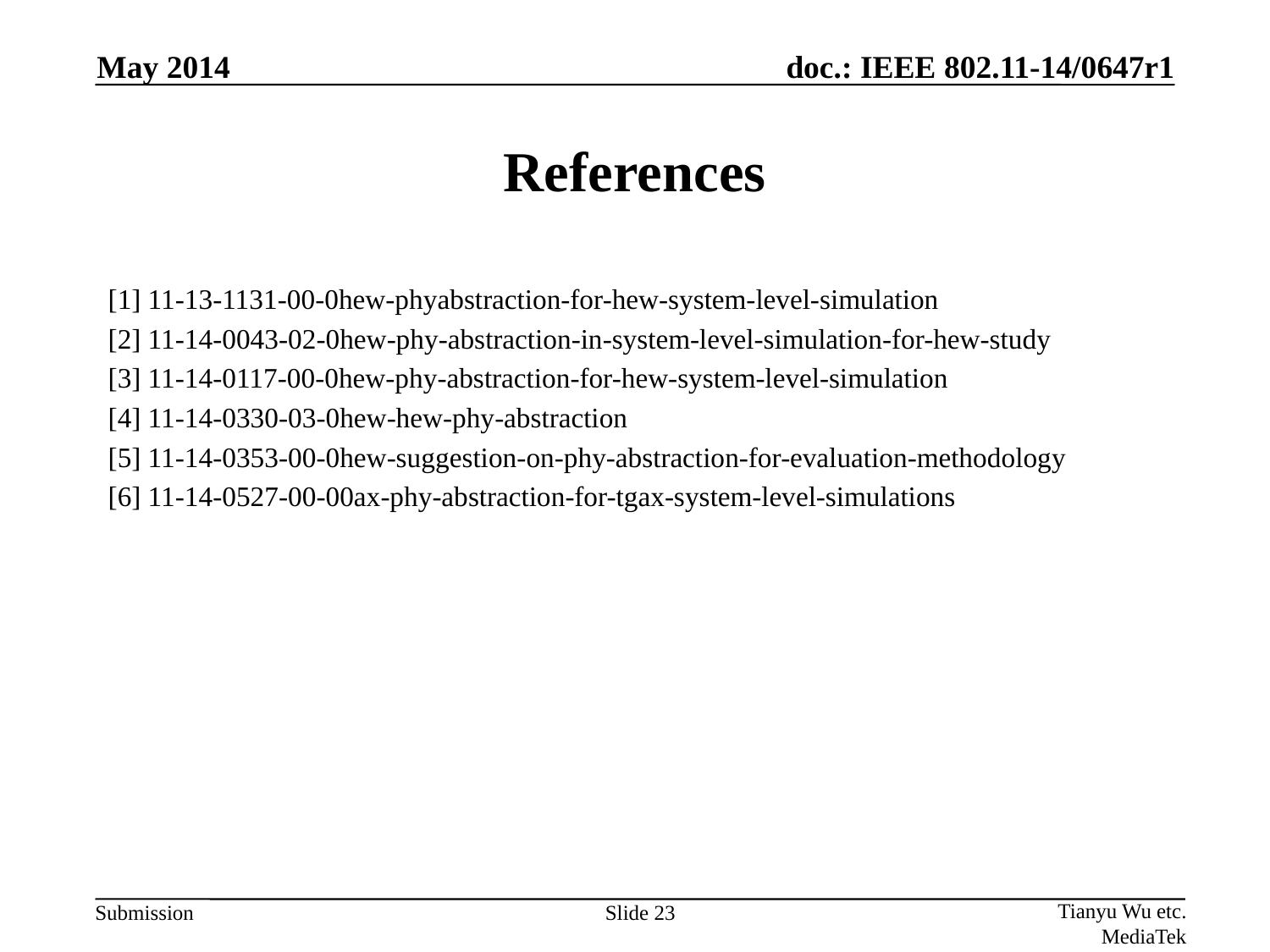

May 2014
# References
[1] 11-13-1131-00-0hew-phyabstraction-for-hew-system-level-simulation
[2] 11-14-0043-02-0hew-phy-abstraction-in-system-level-simulation-for-hew-study
[3] 11-14-0117-00-0hew-phy-abstraction-for-hew-system-level-simulation
[4] 11-14-0330-03-0hew-hew-phy-abstraction
[5] 11-14-0353-00-0hew-suggestion-on-phy-abstraction-for-evaluation-methodology
[6] 11-14-0527-00-00ax-phy-abstraction-for-tgax-system-level-simulations
Tianyu Wu etc. MediaTek
Slide 23